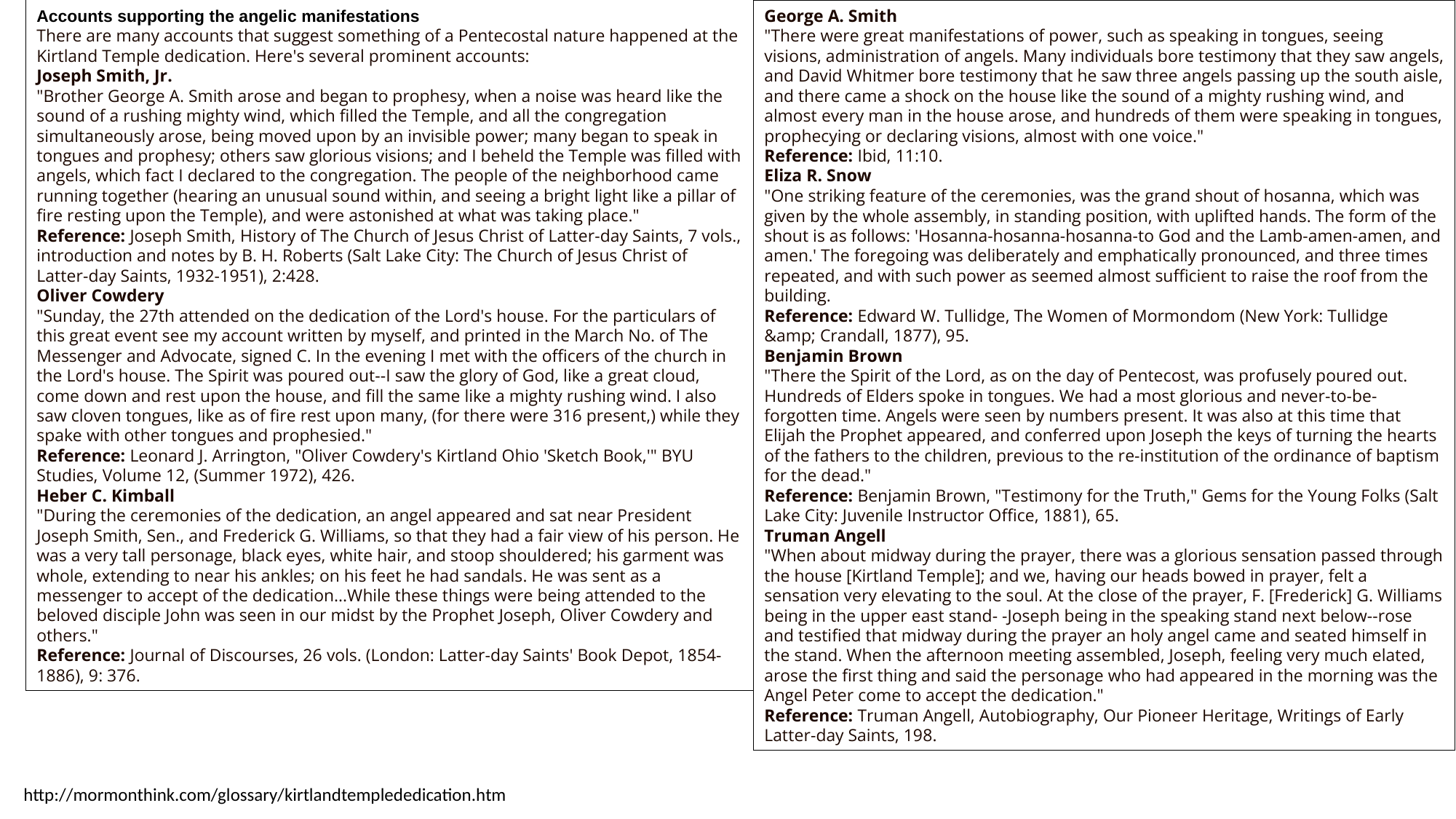

Accounts supporting the angelic manifestations
There are many accounts that suggest something of a Pentecostal nature happened at the Kirtland Temple dedication. Here's several prominent accounts:
Joseph Smith, Jr.
"Brother George A. Smith arose and began to prophesy, when a noise was heard like the sound of a rushing mighty wind, which filled the Temple, and all the congregation simultaneously arose, being moved upon by an invisible power; many began to speak in tongues and prophesy; others saw glorious visions; and I beheld the Temple was filled with angels, which fact I declared to the congregation. The people of the neighborhood came running together (hearing an unusual sound within, and seeing a bright light like a pillar of fire resting upon the Temple), and were astonished at what was taking place."
Reference: Joseph Smith, History of The Church of Jesus Christ of Latter-day Saints, 7 vols., introduction and notes by B. H. Roberts (Salt Lake City: The Church of Jesus Christ of Latter-day Saints, 1932-1951), 2:428.
Oliver Cowdery
"Sunday, the 27th attended on the dedication of the Lord's house. For the particulars of this great event see my account written by myself, and printed in the March No. of The Messenger and Advocate, signed C. In the evening I met with the officers of the church in the Lord's house. The Spirit was poured out--I saw the glory of God, like a great cloud, come down and rest upon the house, and fill the same like a mighty rushing wind. I also saw cloven tongues, like as of fire rest upon many, (for there were 316 present,) while they spake with other tongues and prophesied."
Reference: Leonard J. Arrington, "Oliver Cowdery's Kirtland Ohio 'Sketch Book,'" BYU Studies, Volume 12, (Summer 1972), 426.
Heber C. Kimball
"During the ceremonies of the dedication, an angel appeared and sat near President Joseph Smith, Sen., and Frederick G. Williams, so that they had a fair view of his person. He was a very tall personage, black eyes, white hair, and stoop shouldered; his garment was whole, extending to near his ankles; on his feet he had sandals. He was sent as a messenger to accept of the dedication...While these things were being attended to the beloved disciple John was seen in our midst by the Prophet Joseph, Oliver Cowdery and others."
Reference: Journal of Discourses, 26 vols. (London: Latter-day Saints' Book Depot, 1854-1886), 9: 376.
George A. Smith
"There were great manifestations of power, such as speaking in tongues, seeing visions, administration of angels. Many individuals bore testimony that they saw angels, and David Whitmer bore testimony that he saw three angels passing up the south aisle, and there came a shock on the house like the sound of a mighty rushing wind, and almost every man in the house arose, and hundreds of them were speaking in tongues, prophecying or declaring visions, almost with one voice."
Reference: Ibid, 11:10.
Eliza R. Snow
"One striking feature of the ceremonies, was the grand shout of hosanna, which was given by the whole assembly, in standing position, with uplifted hands. The form of the shout is as follows: 'Hosanna-hosanna-hosanna-to God and the Lamb-amen-amen, and amen.' The foregoing was deliberately and emphatically pronounced, and three times repeated, and with such power as seemed almost sufficient to raise the roof from the building.
Reference: Edward W. Tullidge, The Women of Mormondom (New York: Tullidge &amp; Crandall, 1877), 95.
Benjamin Brown
"There the Spirit of the Lord, as on the day of Pentecost, was profusely poured out. Hundreds of Elders spoke in tongues. We had a most glorious and never-to-be-forgotten time. Angels were seen by numbers present. It was also at this time that Elijah the Prophet appeared, and conferred upon Joseph the keys of turning the hearts of the fathers to the children, previous to the re-institution of the ordinance of baptism for the dead."
Reference: Benjamin Brown, "Testimony for the Truth," Gems for the Young Folks (Salt Lake City: Juvenile Instructor Office, 1881), 65.
Truman Angell
"When about midway during the prayer, there was a glorious sensation passed through the house [Kirtland Temple]; and we, having our heads bowed in prayer, felt a sensation very elevating to the soul. At the close of the prayer, F. [Frederick] G. Williams being in the upper east stand- -Joseph being in the speaking stand next below--rose and testified that midway during the prayer an holy angel came and seated himself in the stand. When the afternoon meeting assembled, Joseph, feeling very much elated, arose the first thing and said the personage who had appeared in the morning was the Angel Peter come to accept the dedication."
Reference: Truman Angell, Autobiography, Our Pioneer Heritage, Writings of Early Latter-day Saints, 198.
http://mormonthink.com/glossary/kirtlandtemplededication.htm